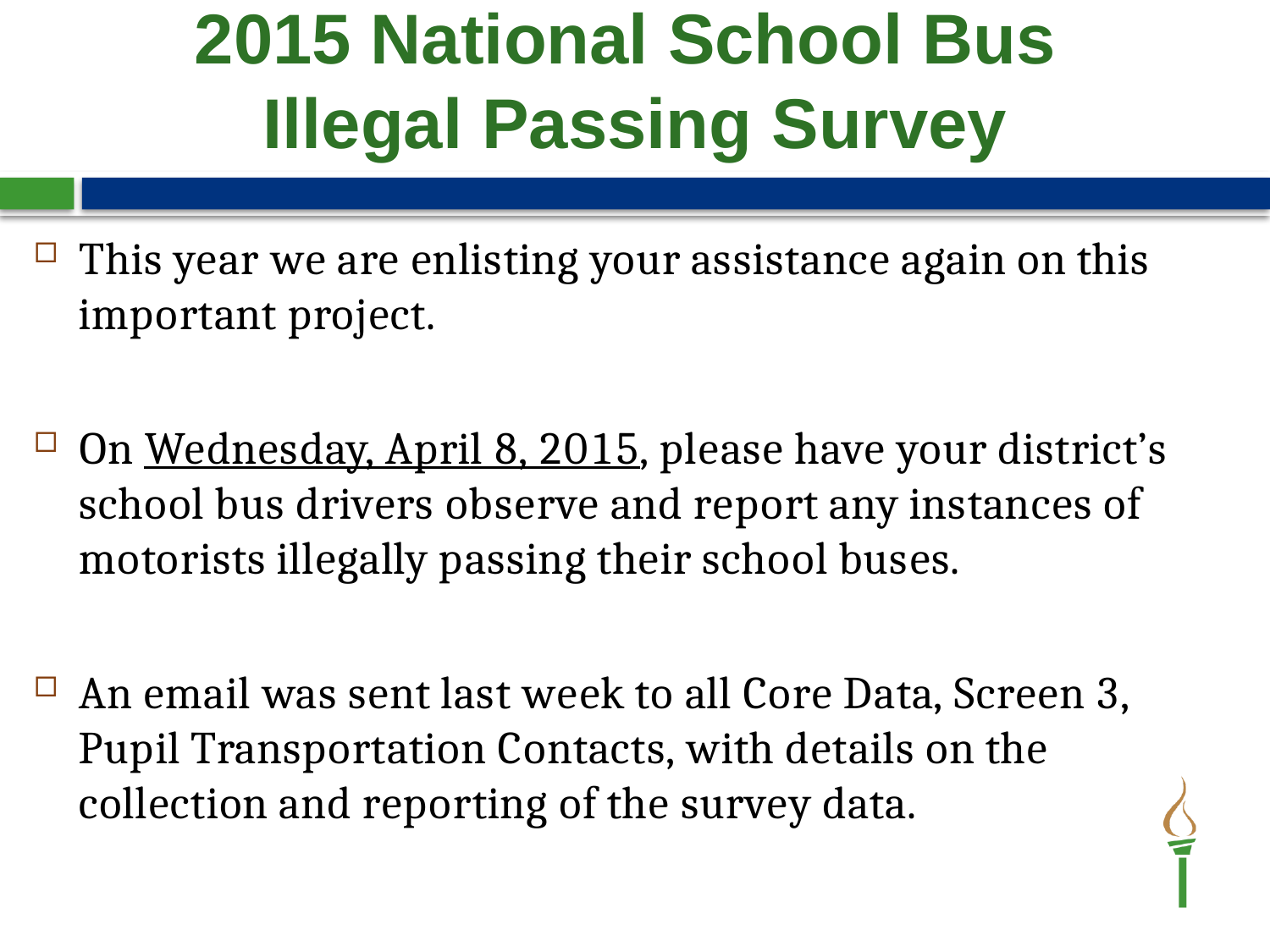

# 2015 National School Bus Illegal Passing Survey
This year we are enlisting your assistance again on this important project.

On Wednesday, April 8, 2015, please have your district’s school bus drivers observe and report any instances of motorists illegally passing their school buses.

An email was sent last week to all Core Data, Screen 3, Pupil Transportation Contacts, with details on the collection and reporting of the survey data.